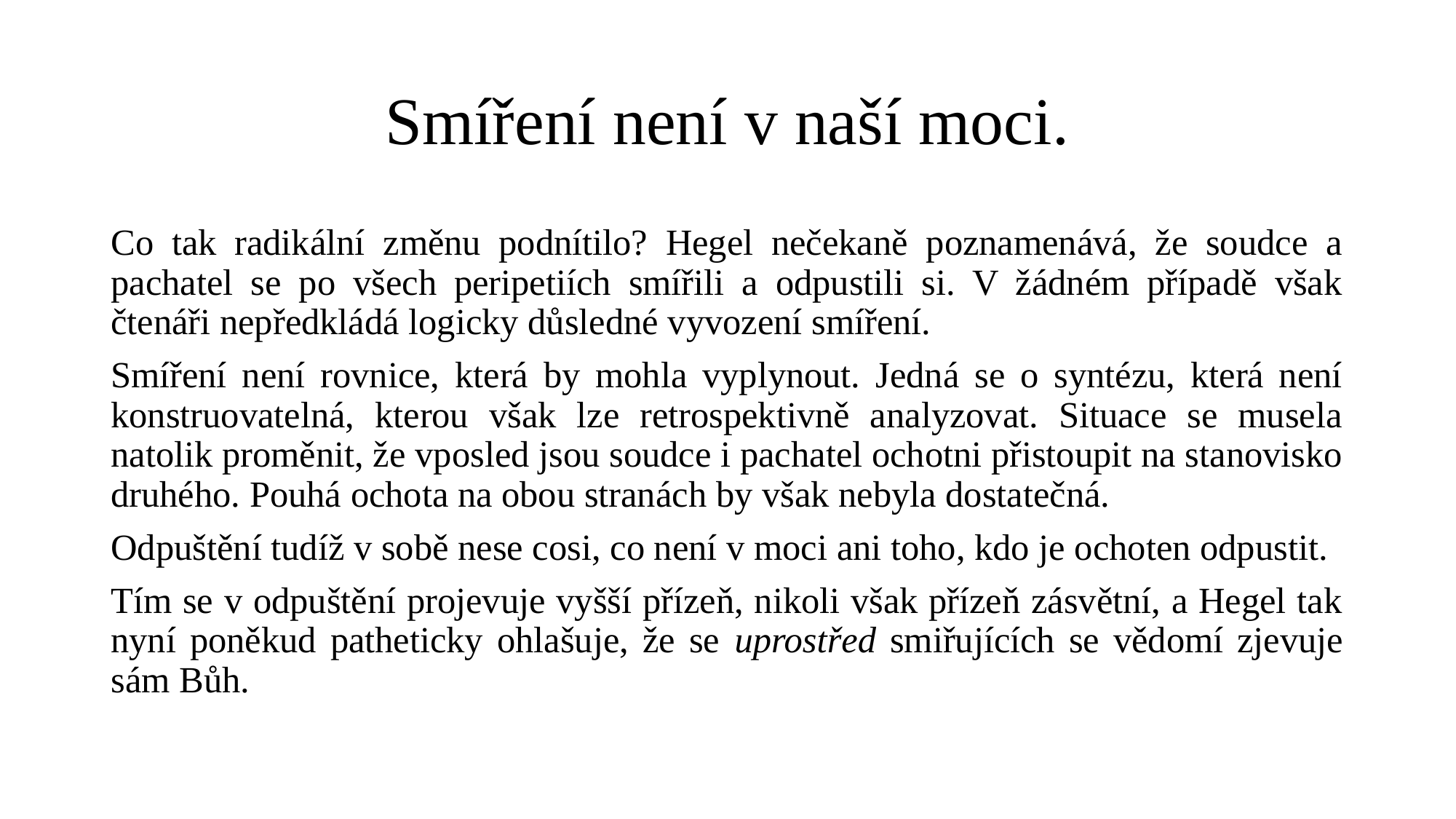

# Smíření není v naší moci.
Co tak radikální změnu podnítilo? Hegel nečekaně poznamenává, že soudce a pachatel se po všech peripetiích smířili a odpustili si. V žádném případě však čtenáři nepředkládá logicky důsledné vyvození smíření.
Smíření není rovnice, která by mohla vyplynout. Jedná se o syntézu, která není konstruovatelná, kterou však lze retrospektivně analyzovat. Situace se musela natolik proměnit, že vposled jsou soudce i pachatel ochotni přistoupit na stanovisko druhého. Pouhá ochota na obou stranách by však nebyla dostatečná.
Odpuštění tudíž v sobě nese cosi, co není v moci ani toho, kdo je ochoten odpustit.
Tím se v odpuštění projevuje vyšší přízeň, nikoli však přízeň zásvětní, a Hegel tak nyní poněkud patheticky ohlašuje, že se uprostřed smiřujících se vědomí zjevuje sám Bůh.